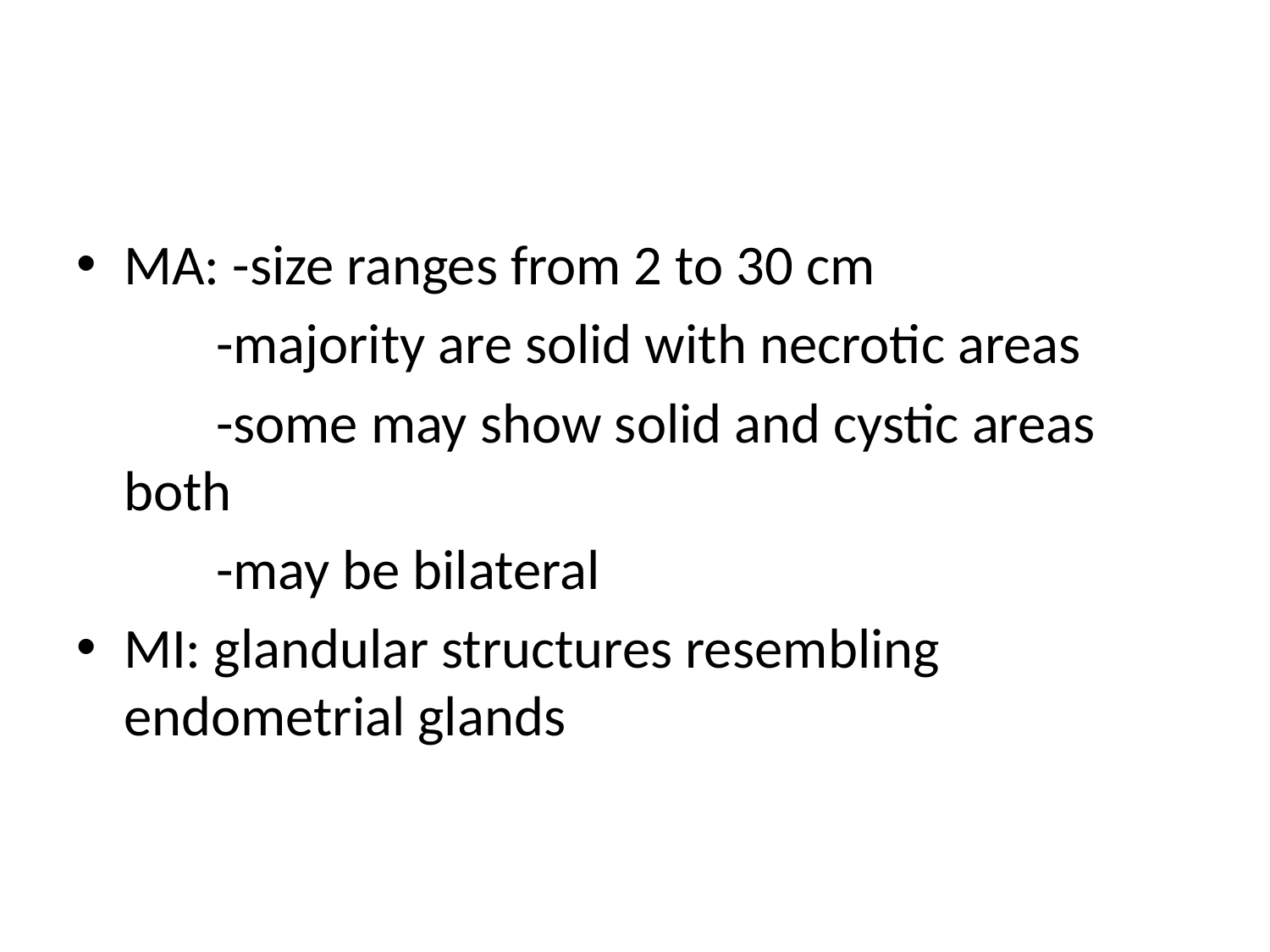

#
MA: -size ranges from 2 to 30 cm
           -majority are solid with necrotic areas
           -some may show solid and cystic areas both
           -may be bilateral
MI: glandular structures resembling endometrial glands